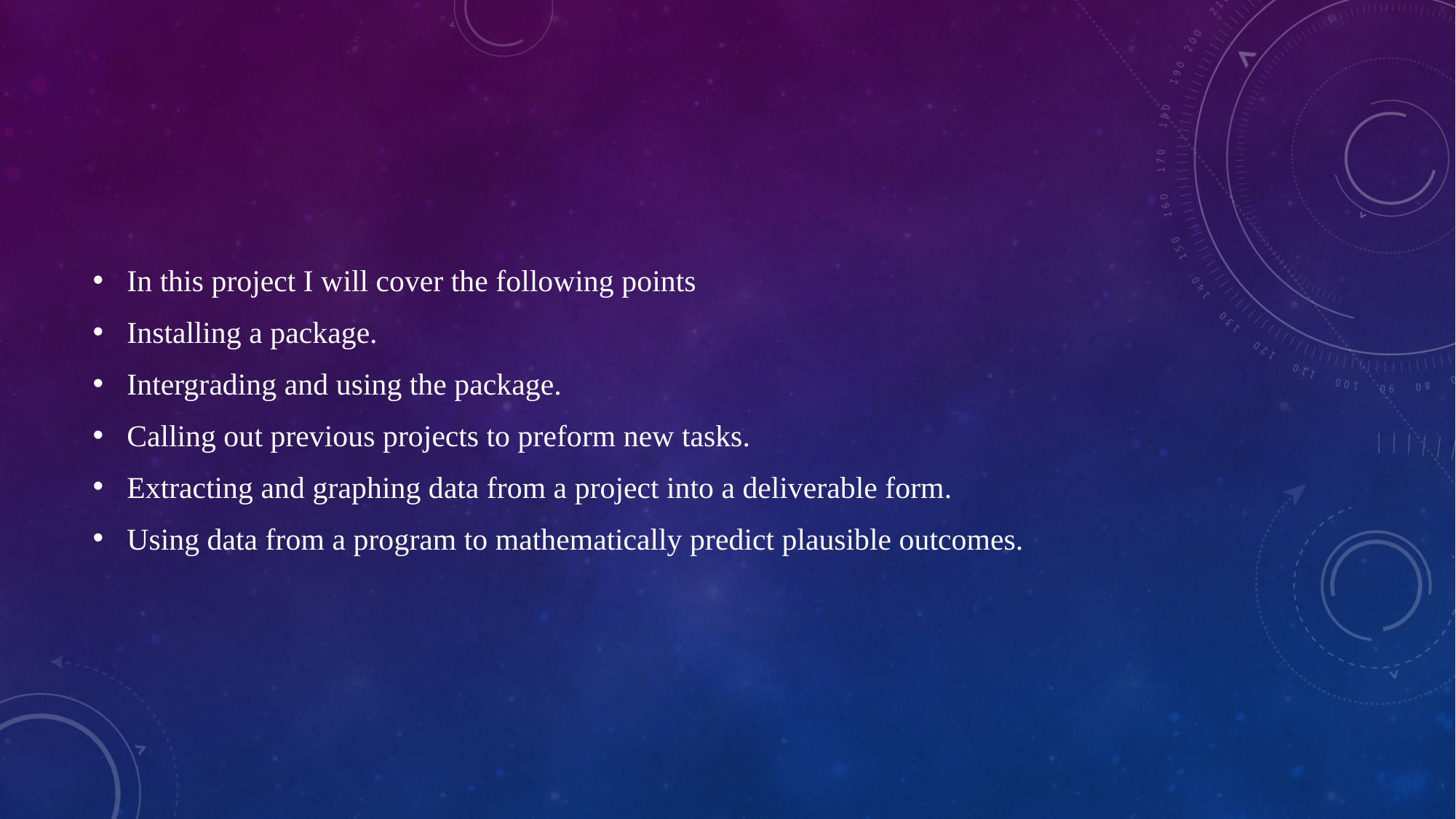

In this project I will cover the following points
Installing a package.
Intergrading and using the package.
Calling out previous projects to preform new tasks.
Extracting and graphing data from a project into a deliverable form.
Using data from a program to mathematically predict plausible outcomes.